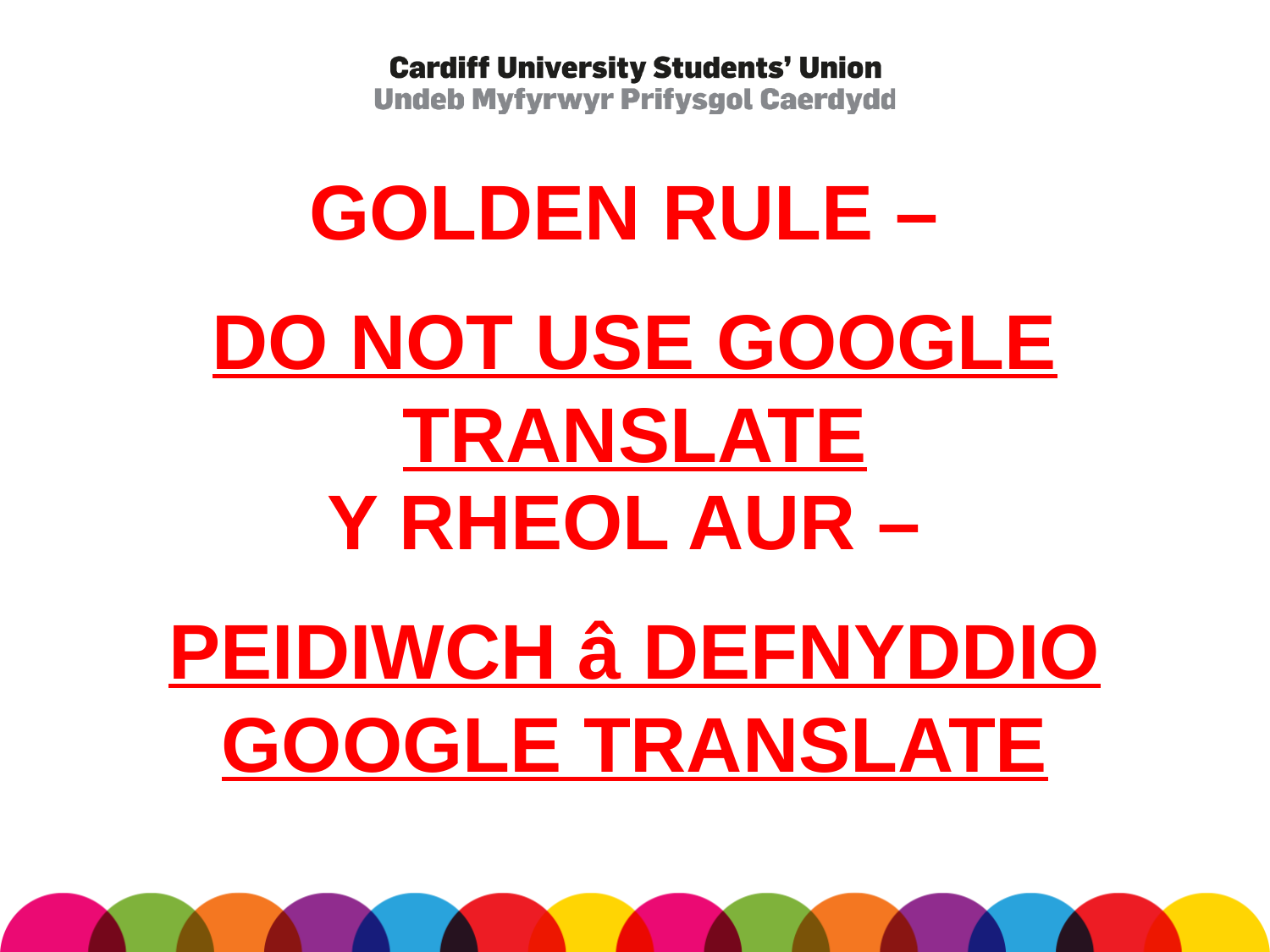

GOLDEN RULE –
DO NOT USE GOOGLE TRANSLATE
Y RHEOL AUR –
PEIDIWCH â DEFNYDDIO GOOGLE TRANSLATE